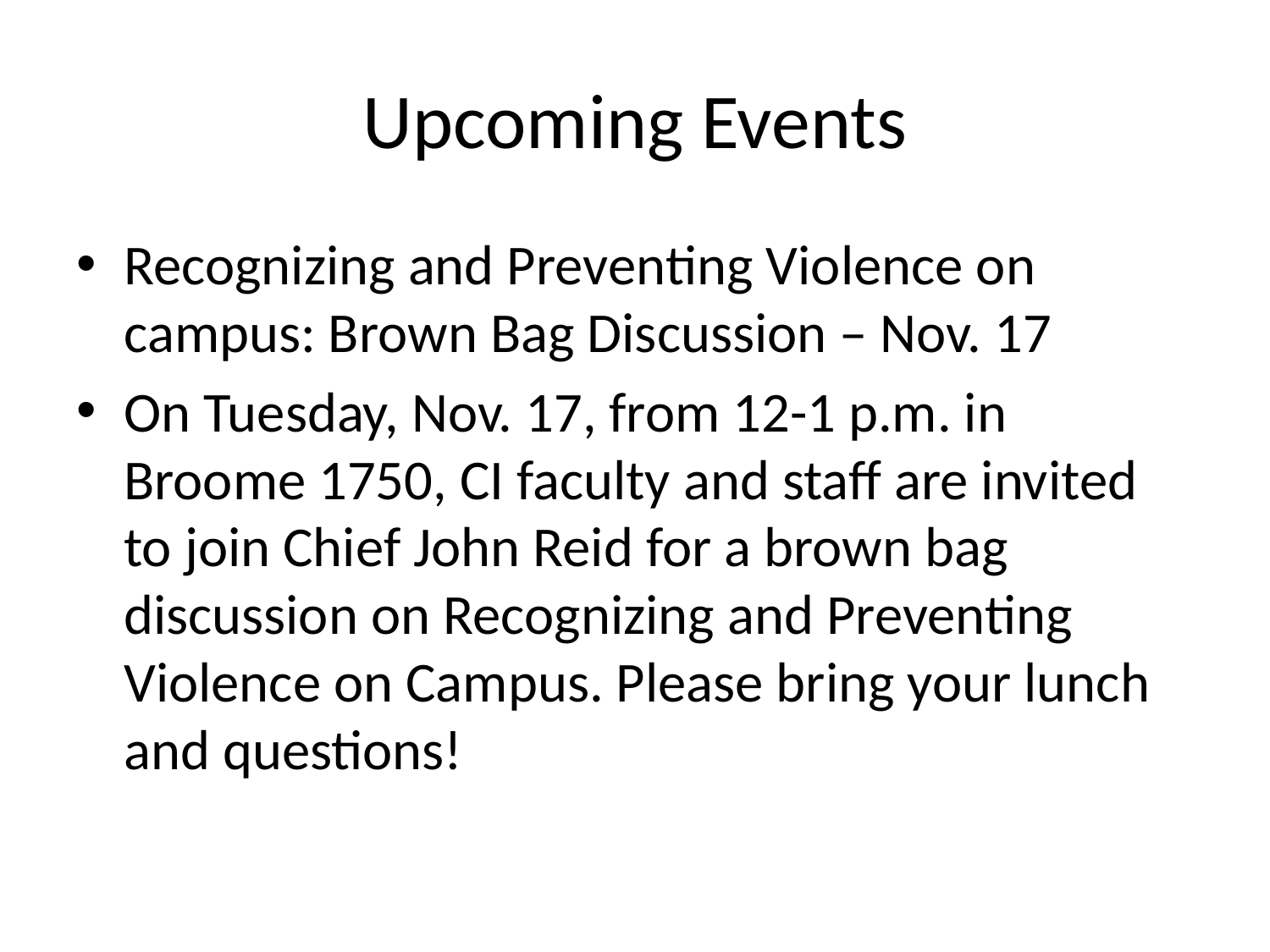

# Upcoming Events
Recognizing and Preventing Violence on campus: Brown Bag Discussion – Nov. 17
On Tuesday, Nov. 17, from 12-1 p.m. in Broome 1750, CI faculty and staff are invited to join Chief John Reid for a brown bag discussion on Recognizing and Preventing Violence on Campus. Please bring your lunch and questions!